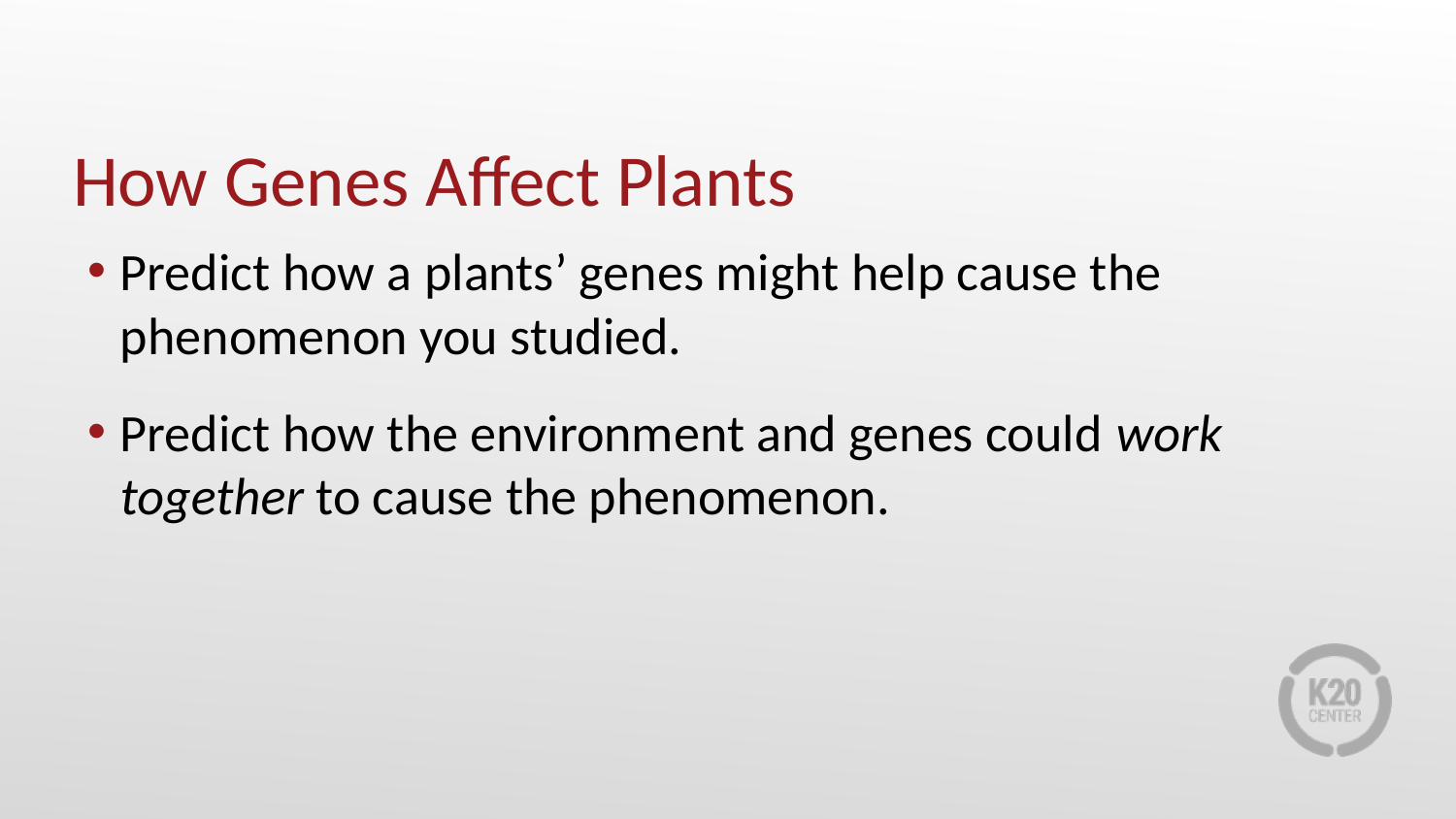

# How Genes Affect Plants
Predict how a plants’ genes might help cause the phenomenon you studied.
Predict how the environment and genes could work together to cause the phenomenon.